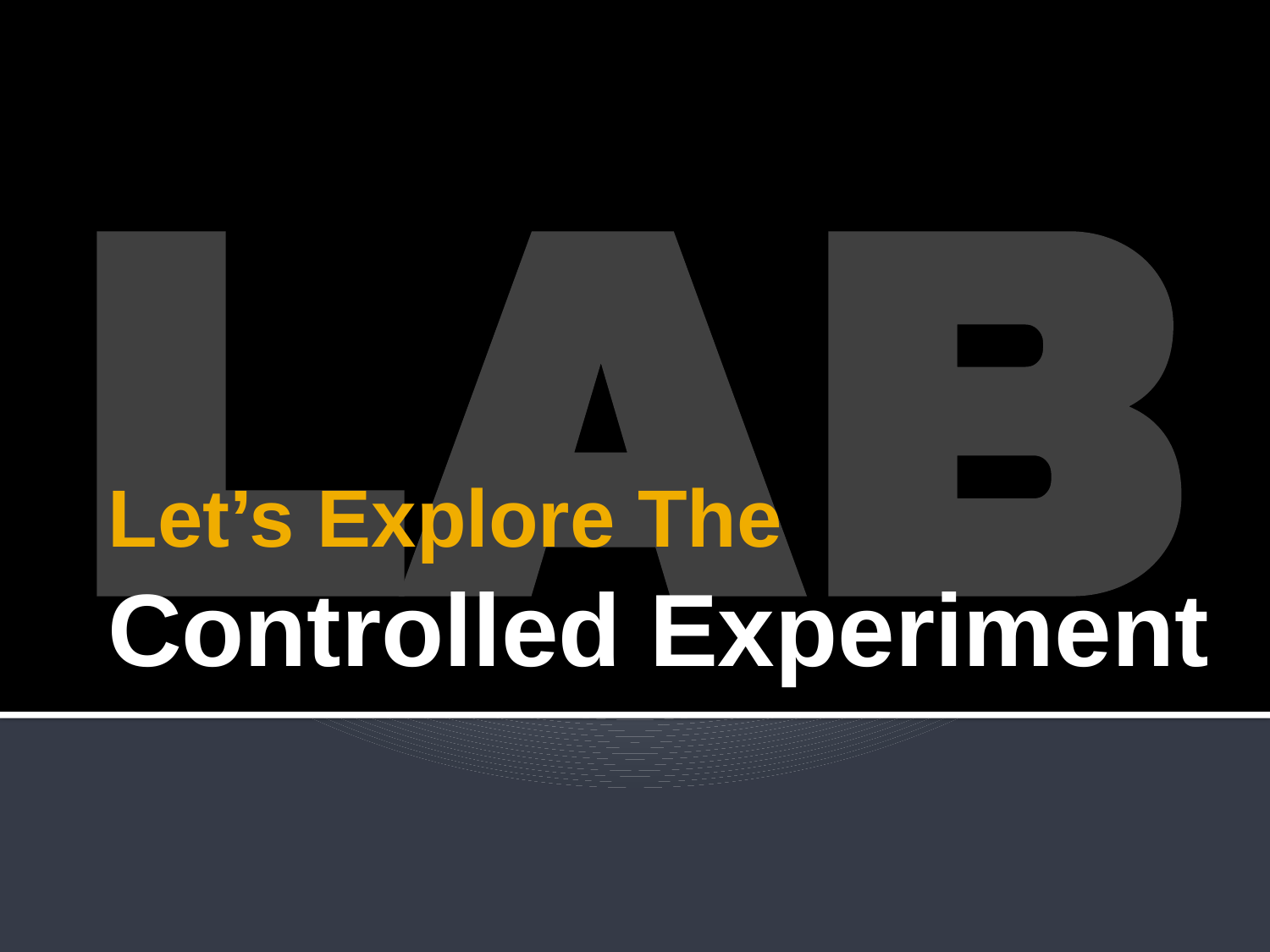

LAB
# Let’s Explore The Controlled Experiment